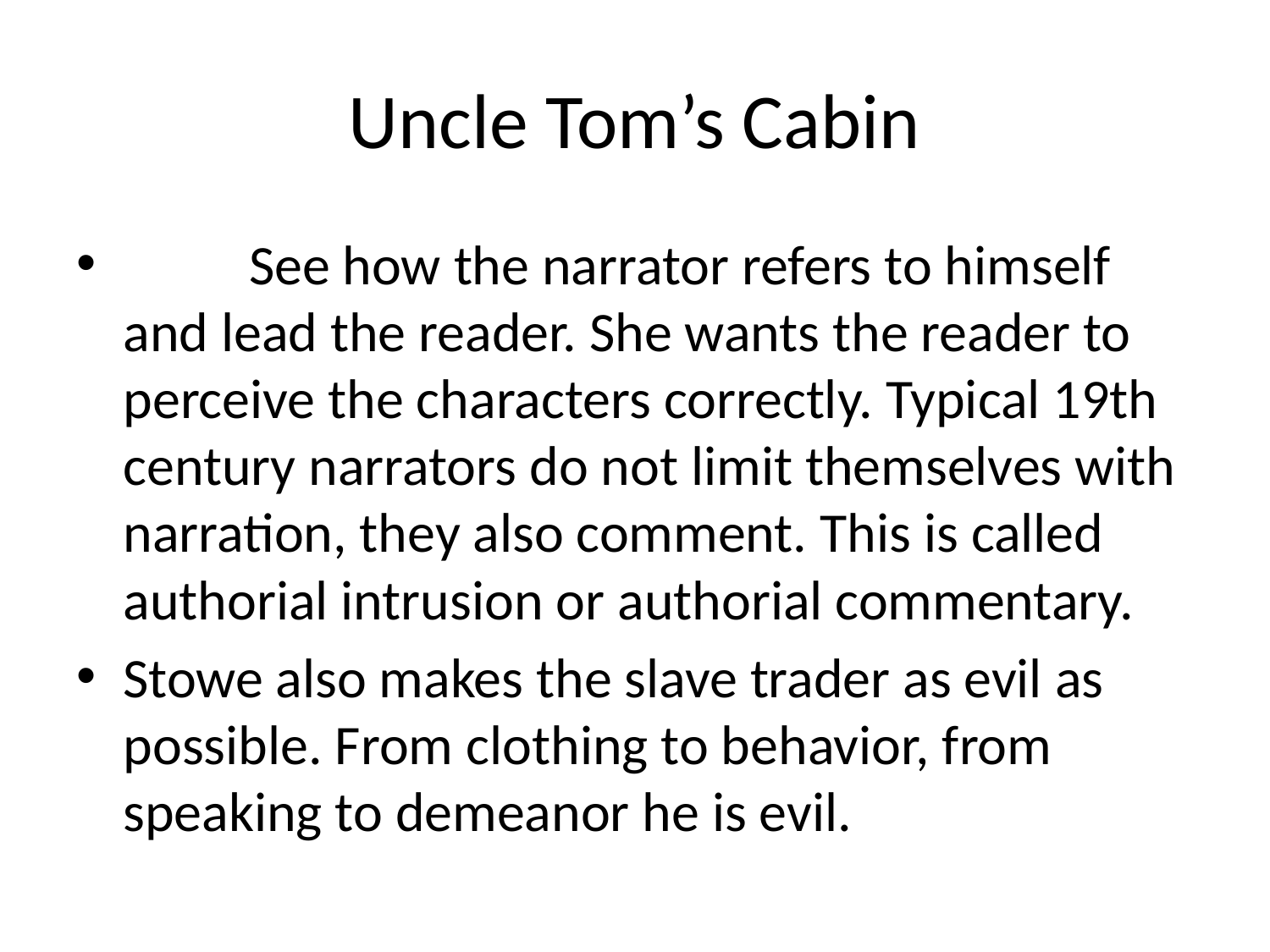

# Uncle Tom’s Cabin
	See how the narrator refers to himself and lead the reader. She wants the reader to perceive the characters correctly. Typical 19th century narrators do not limit themselves with narration, they also comment. This is called authorial intrusion or authorial commentary.
Stowe also makes the slave trader as evil as possible. From clothing to behavior, from speaking to demeanor he is evil.